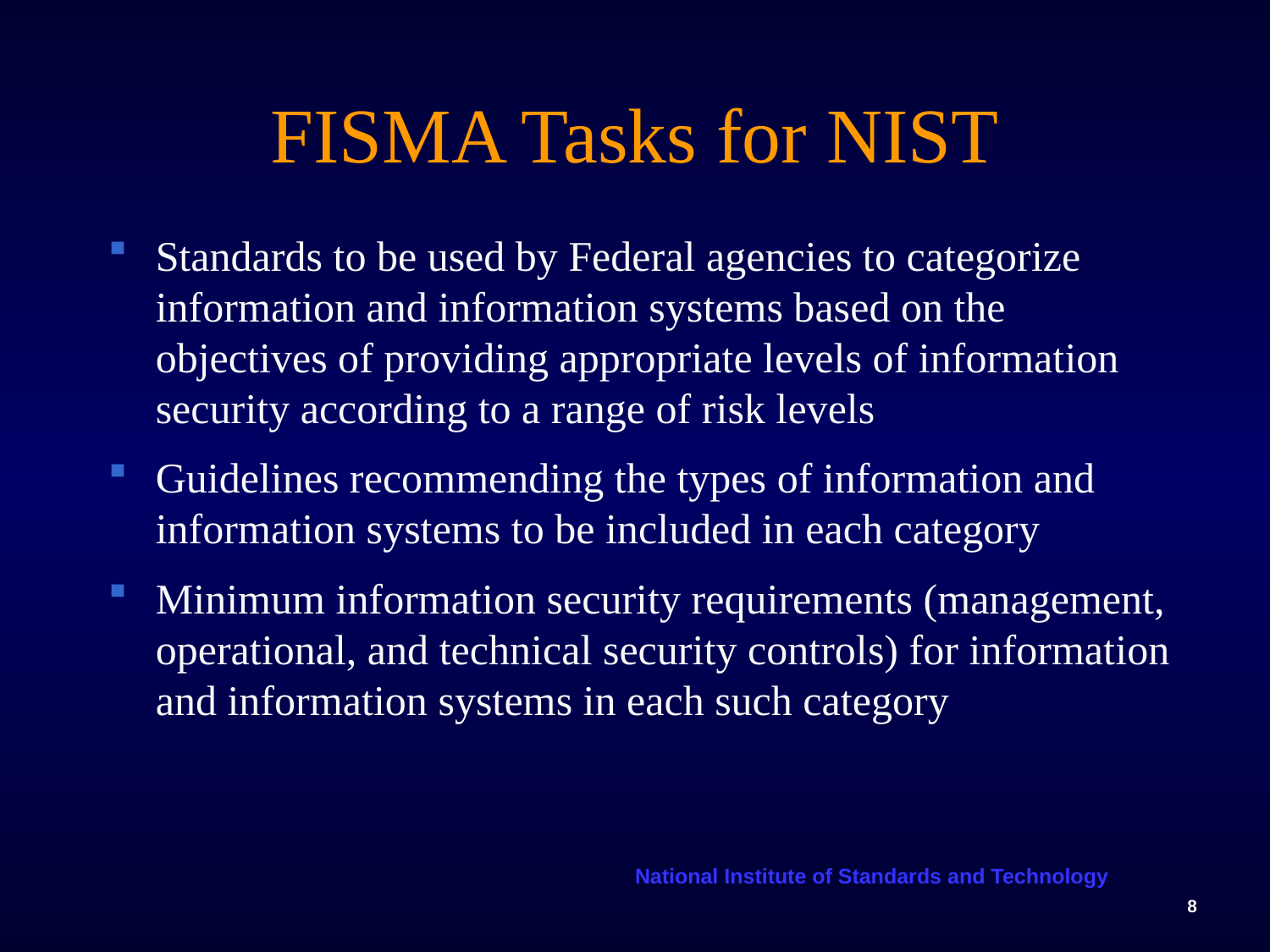

# FISMA Tasks for NIST
Standards to be used by Federal agencies to categorize information and information systems based on the objectives of providing appropriate levels of information security according to a range of risk levels
Guidelines recommending the types of information and information systems to be included in each category
Minimum information security requirements (management, operational, and technical security controls) for information and information systems in each such category